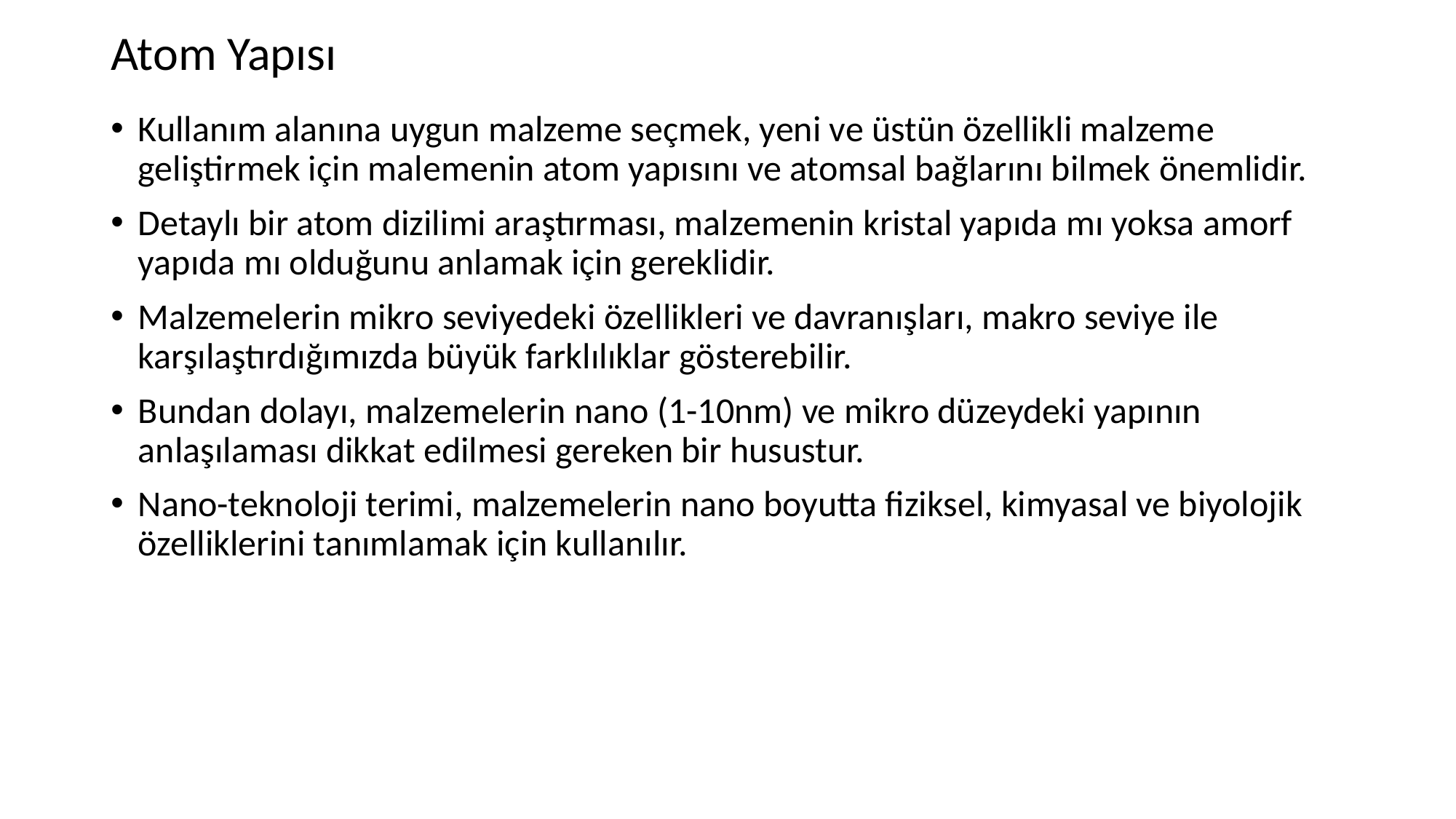

Atom Yapısı
Kullanım alanına uygun malzeme seçmek, yeni ve üstün özellikli malzeme geliştirmek için malemenin atom yapısını ve atomsal bağlarını bilmek önemlidir.
Detaylı bir atom dizilimi araştırması, malzemenin kristal yapıda mı yoksa amorf yapıda mı olduğunu anlamak için gereklidir.
Malzemelerin mikro seviyedeki özellikleri ve davranışları, makro seviye ile karşılaştırdığımızda büyük farklılıklar gösterebilir.
Bundan dolayı, malzemelerin nano (1-10nm) ve mikro düzeydeki yapının anlaşılaması dikkat edilmesi gereken bir husustur.
Nano-teknoloji terimi, malzemelerin nano boyutta fiziksel, kimyasal ve biyolojik özelliklerini tanımlamak için kullanılır.